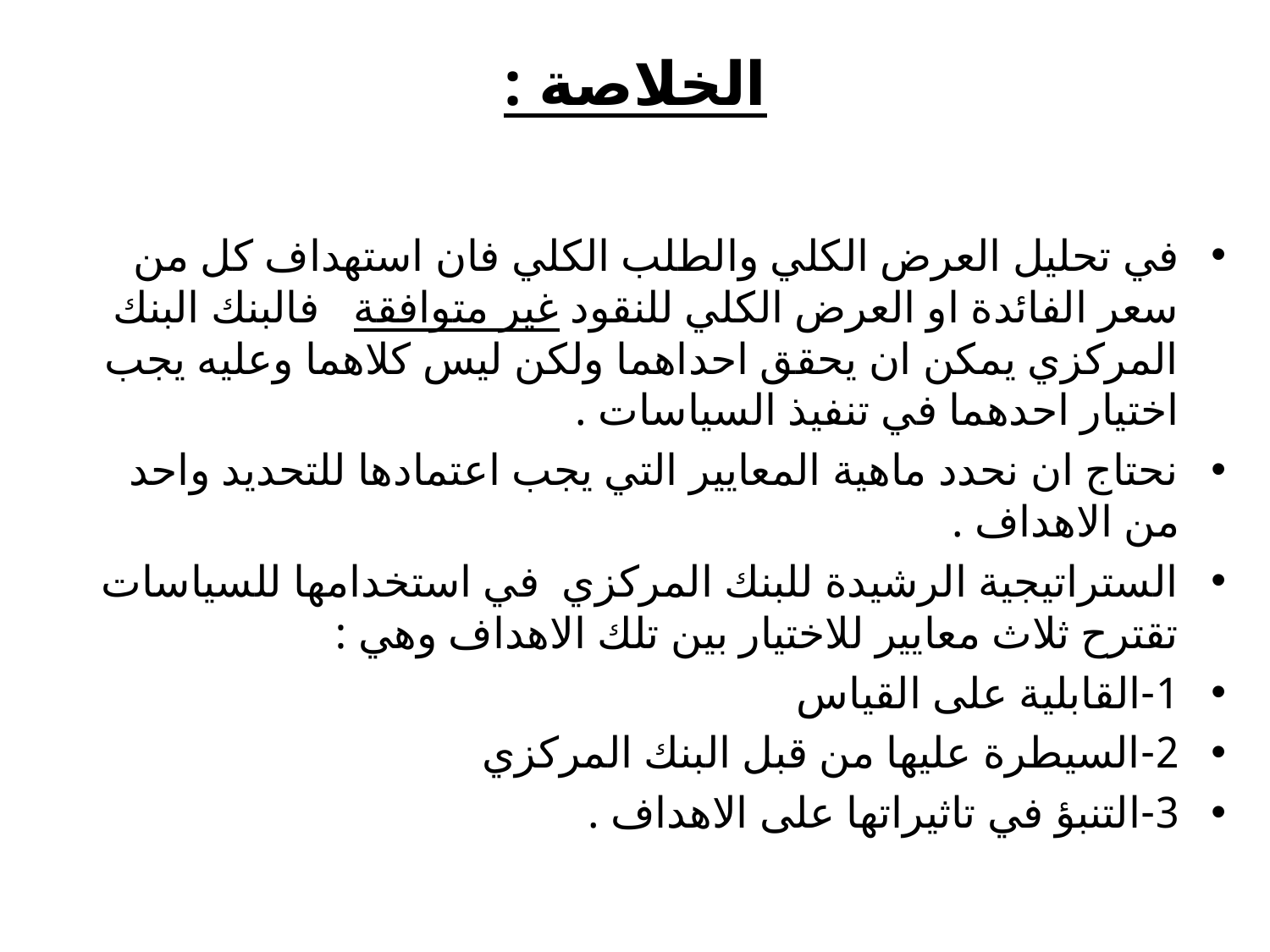

# الخلاصة :
في تحليل العرض الكلي والطلب الكلي فان استهداف كل من سعر الفائدة او العرض الكلي للنقود غير متوافقة   فالبنك البنك المركزي يمكن ان يحقق احداهما ولكن ليس كلاهما وعليه يجب اختيار احدهما في تنفيذ السياسات .
نحتاج ان نحدد ماهية المعايير التي يجب اعتمادها للتحديد واحد من الاهداف .
الستراتيجية الرشيدة للبنك المركزي  في استخدامها للسياسات تقترح ثلاث معايير للاختيار بين تلك الاهداف وهي :
1-القابلية على القياس
2-السيطرة عليها من قبل البنك المركزي
3-التنبؤ في تاثيراتها على الاهداف .